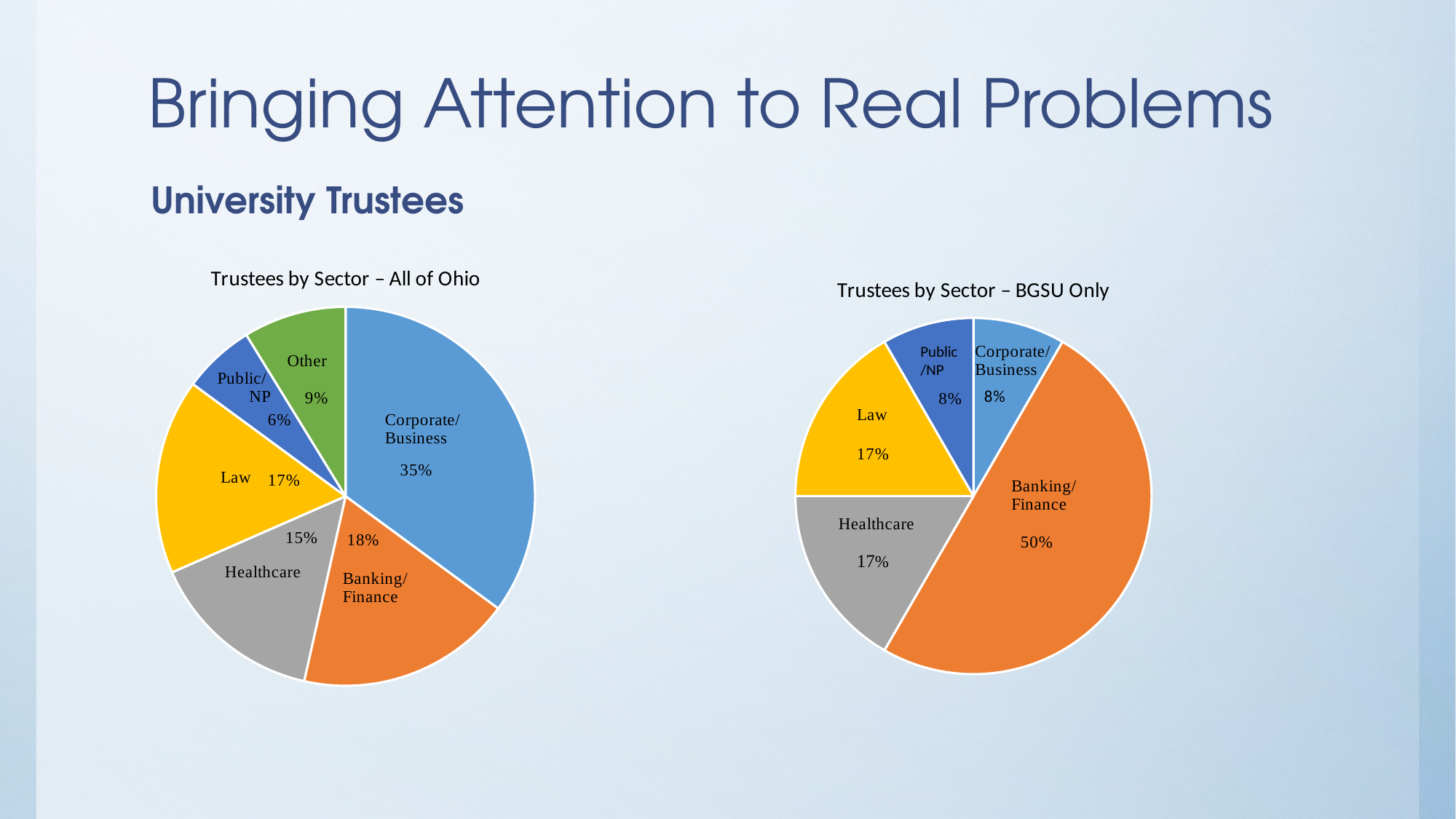

# Bringing Attention to Real Problems
University Trustees

### Chart: Trustees by Sector – All of Ohio

| Category | Trustees by Sector | Column1 |
|---|---|---|
| Corporate/Business | 40.0 | 0.35 |
| Banking/Finance | 21.0 | 0.18 |
| Healthcare | 17.0 | 0.15 |
| Law | 19.0 | 0.17 |
| Public  | 7.0 | 0.06 |
| Other | 10.0 | 0.09 |

### Chart: Trustees by Sector – BGSU Only

| Category | Trustees by Sector | Column1 |
|---|---|---|
| Corporate/Business | 1.0 | None |
| Banking/Finance | 6.0 | None |
| Healthcare | 2.0 | None |
| Law | 2.0 | None |
| Public  | 1.0 | None |
Public/NP